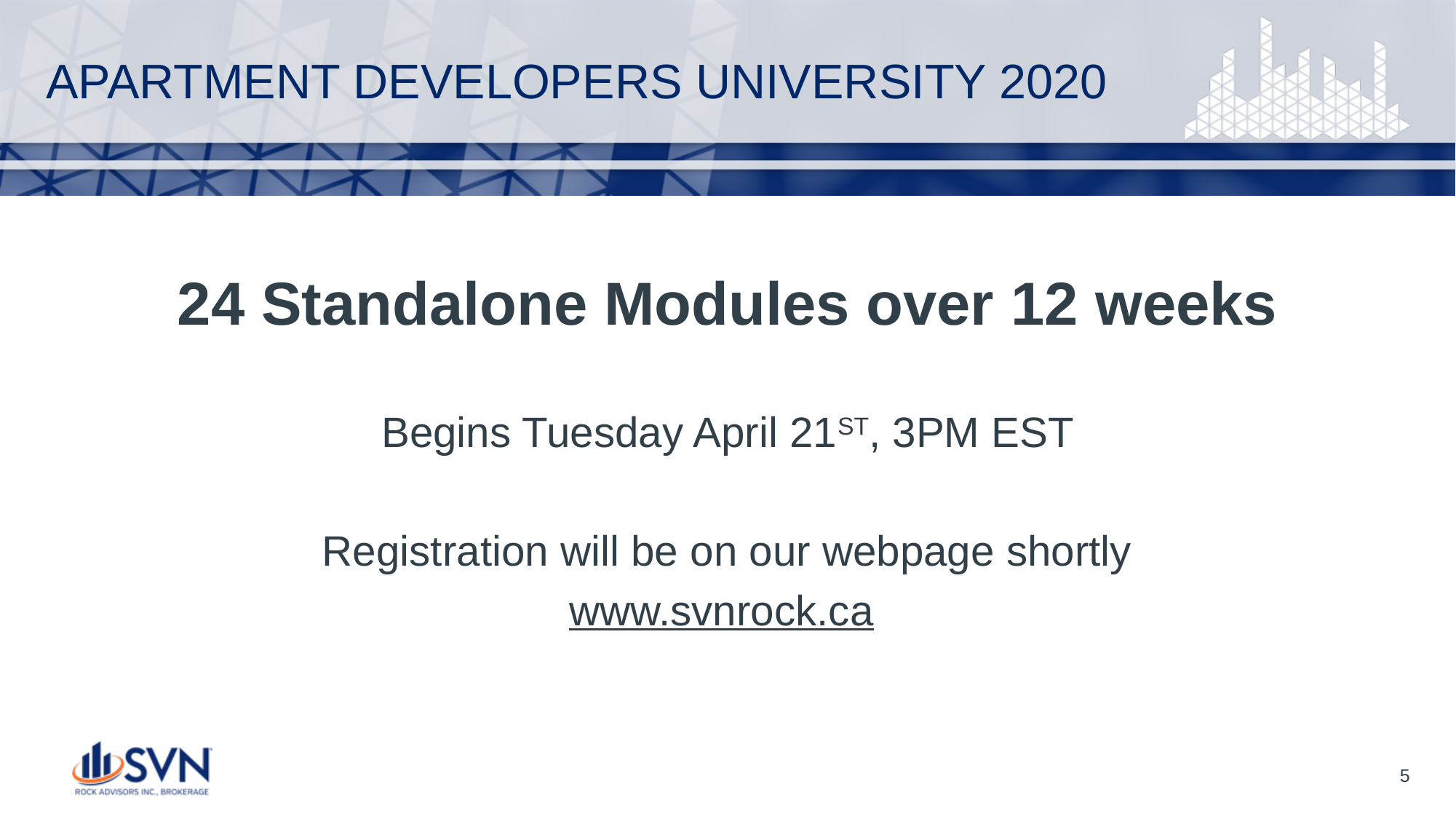

# APARTMENT DEVELOPERS UNIVERSITY 2020

24 Standalone Modules over 12 weeks

Begins Tuesday April 21ST, 3PM EST

Registration will be on our webpage shortly
www.svnrock.ca

5